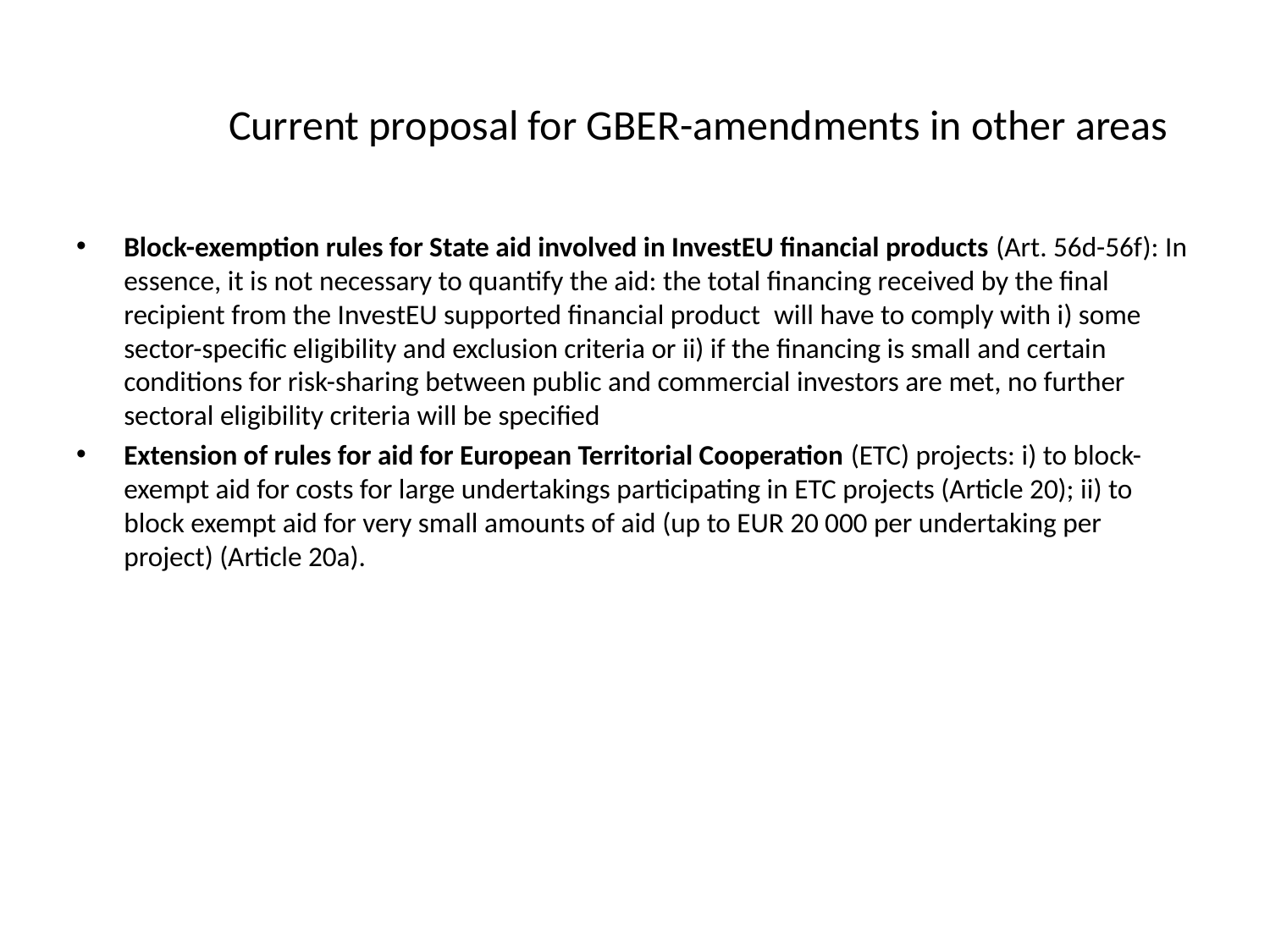

# Current proposal for GBER-amendments in other areas
Block-exemption rules for State aid involved in InvestEU financial products (Art. 56d-56f): In essence, it is not necessary to quantify the aid: the total financing received by the final recipient from the InvestEU supported financial product  will have to comply with i) some sector-specific eligibility and exclusion criteria or ii) if the financing is small and certain conditions for risk-sharing between public and commercial investors are met, no further sectoral eligibility criteria will be specified
Extension of rules for aid for European Territorial Cooperation (ETC) projects: i) to block-exempt aid for costs for large undertakings participating in ETC projects (Article 20); ii) to block exempt aid for very small amounts of aid (up to EUR 20 000 per undertaking per project) (Article 20a).